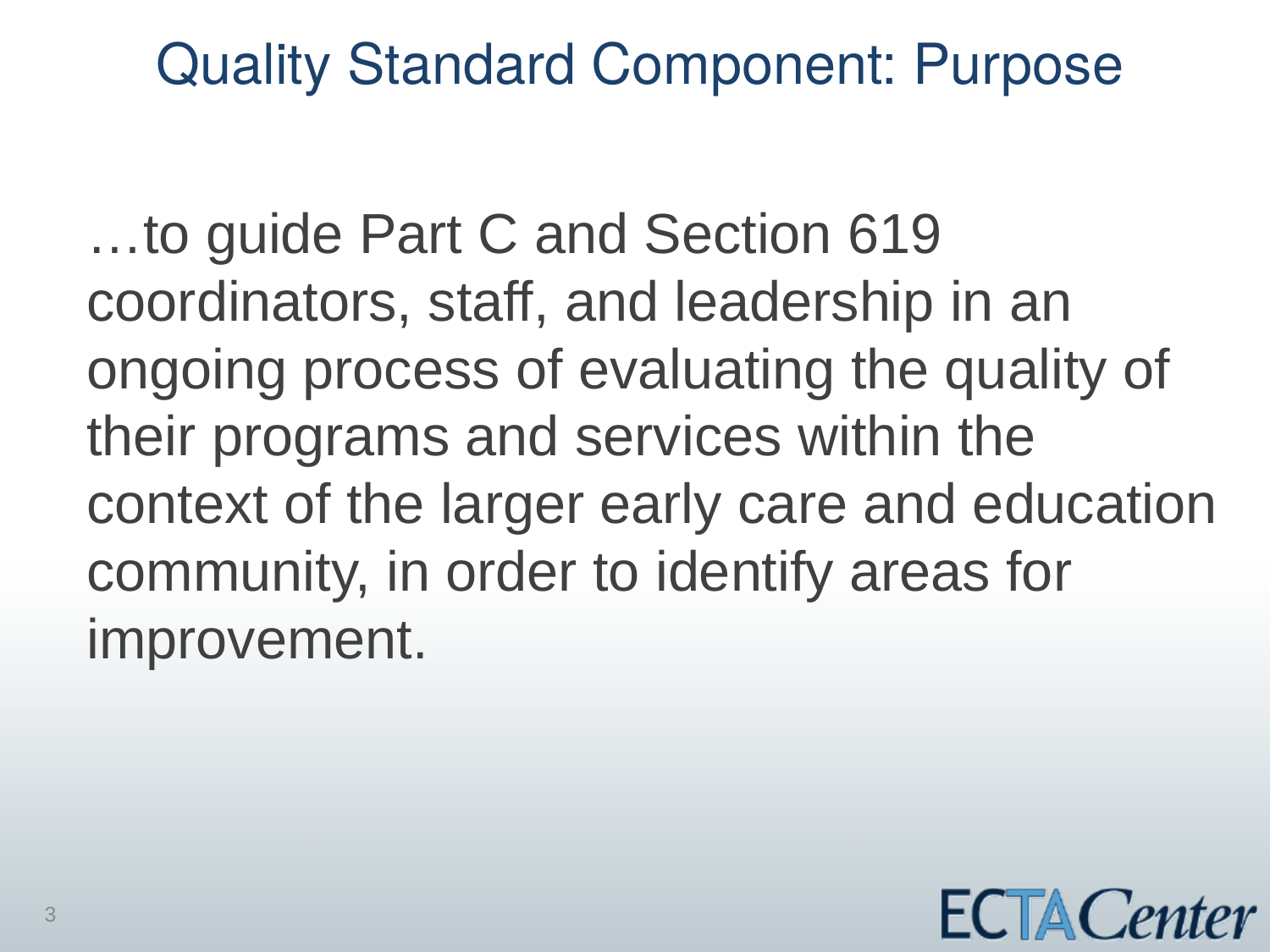

# Quality Standard Component: Purpose
…to guide Part C and Section 619 coordinators, staff, and leadership in an ongoing process of evaluating the quality of their programs and services within the context of the larger early care and education community, in order to identify areas for improvement.
3